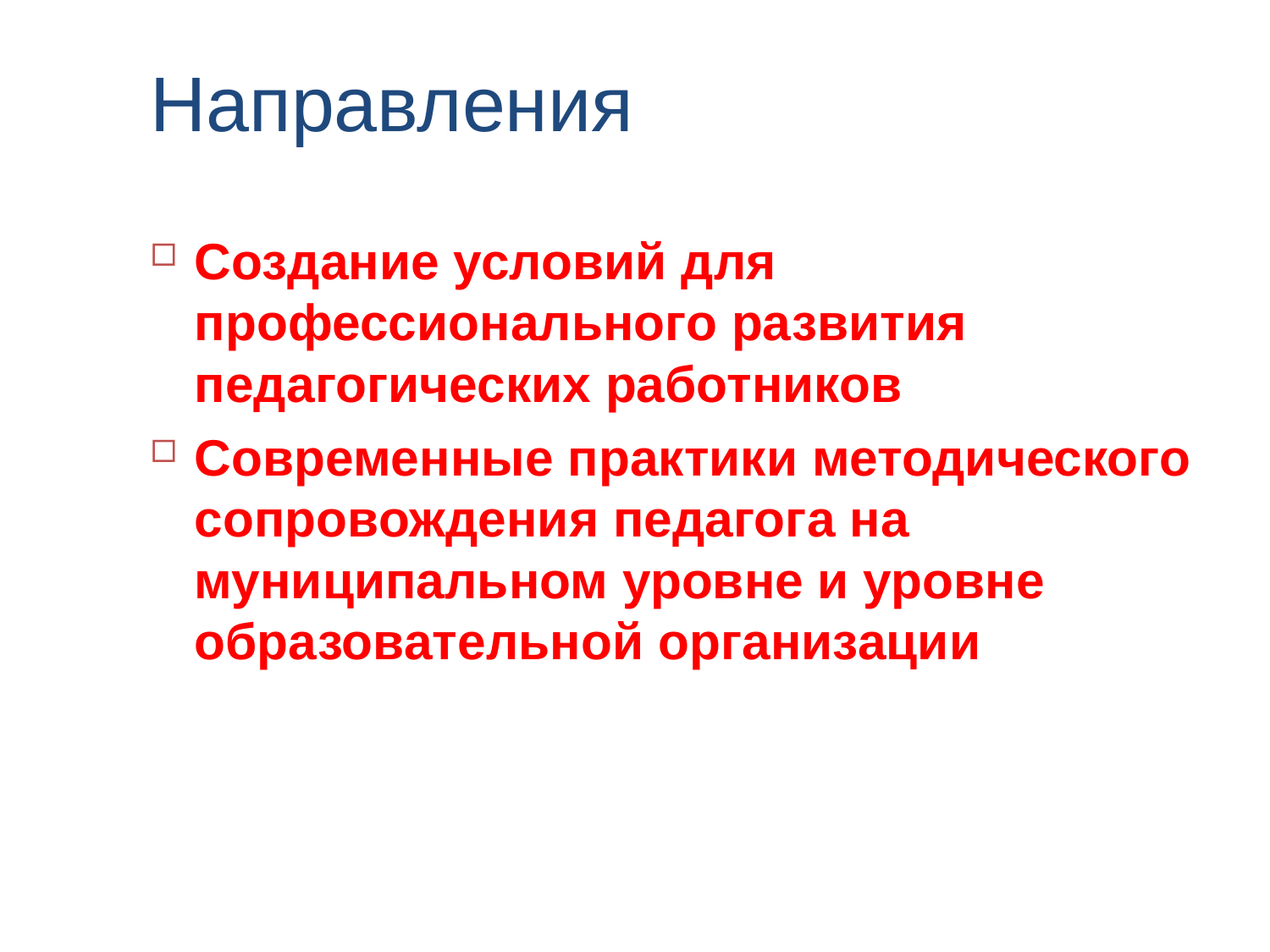

Направления
Создание условий для профессионального развития педагогических работников
Современные практики методического сопровождения педагога на муниципальном уровне и уровне образовательной организации